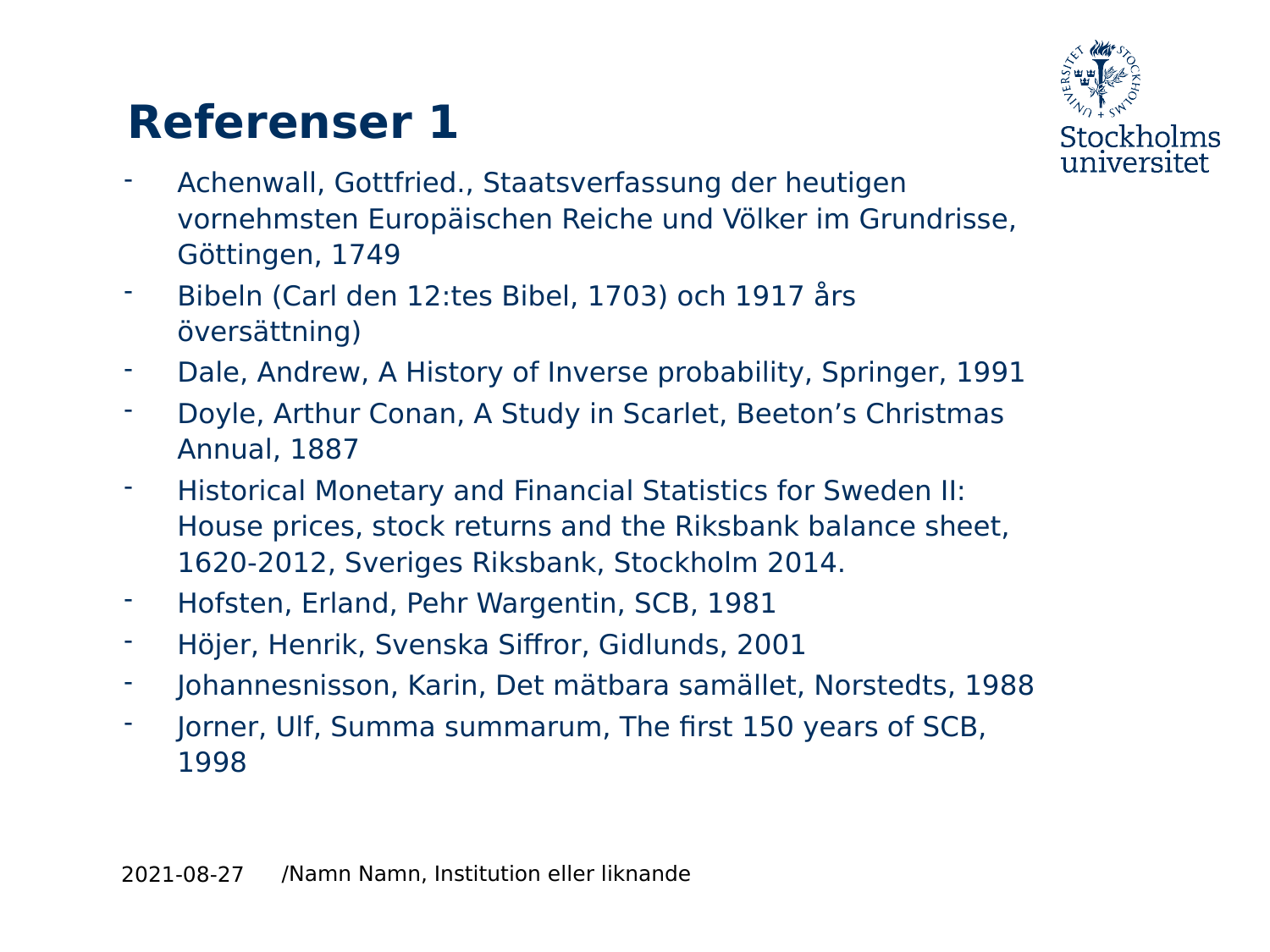

# Referenser 1
Achenwall, Gottfried., Staatsverfassung der heutigen vornehmsten Europäischen Reiche und Völker im Grundrisse, Göttingen, 1749
Bibeln (Carl den 12:tes Bibel, 1703) och 1917 års översättning)
Dale, Andrew, A History of Inverse probability, Springer, 1991
Doyle, Arthur Conan, A Study in Scarlet, Beeton’s Christmas Annual, 1887
Historical Monetary and Financial Statistics for Sweden II: House prices, stock returns and the Riksbank balance sheet, 1620-2012, Sveriges Riksbank, Stockholm 2014.
Hofsten, Erland, Pehr Wargentin, SCB, 1981
Höjer, Henrik, Svenska Siffror, Gidlunds, 2001
Johannesnisson, Karin, Det mätbara samället, Norstedts, 1988
Jorner, Ulf, Summa summarum, The first 150 years of SCB, 1998
2021-08-27
/Namn Namn, Institution eller liknande